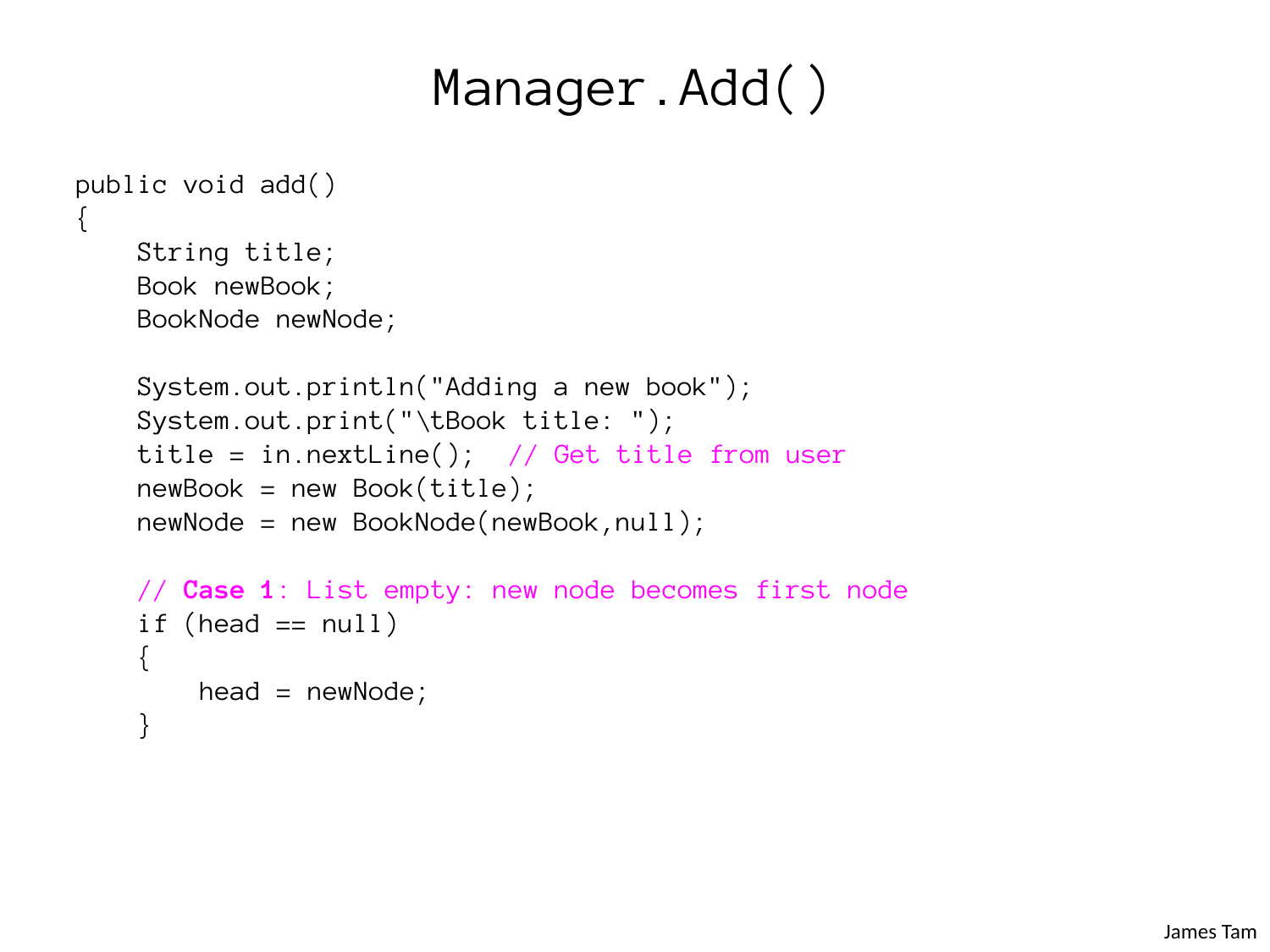

# Manager.Add()
public void add()
{
    String title;
    Book newBook;
    BookNode newNode;

    System.out.println("Adding a new book");
    System.out.print("\tBook title: ");
    title = in.nextLine();  // Get title from user
    newBook = new Book(title);
    newNode = new BookNode(newBook,null);

    // Case 1: List empty: new node becomes first node
    if (head == null)
    {
        head = newNode;
    }